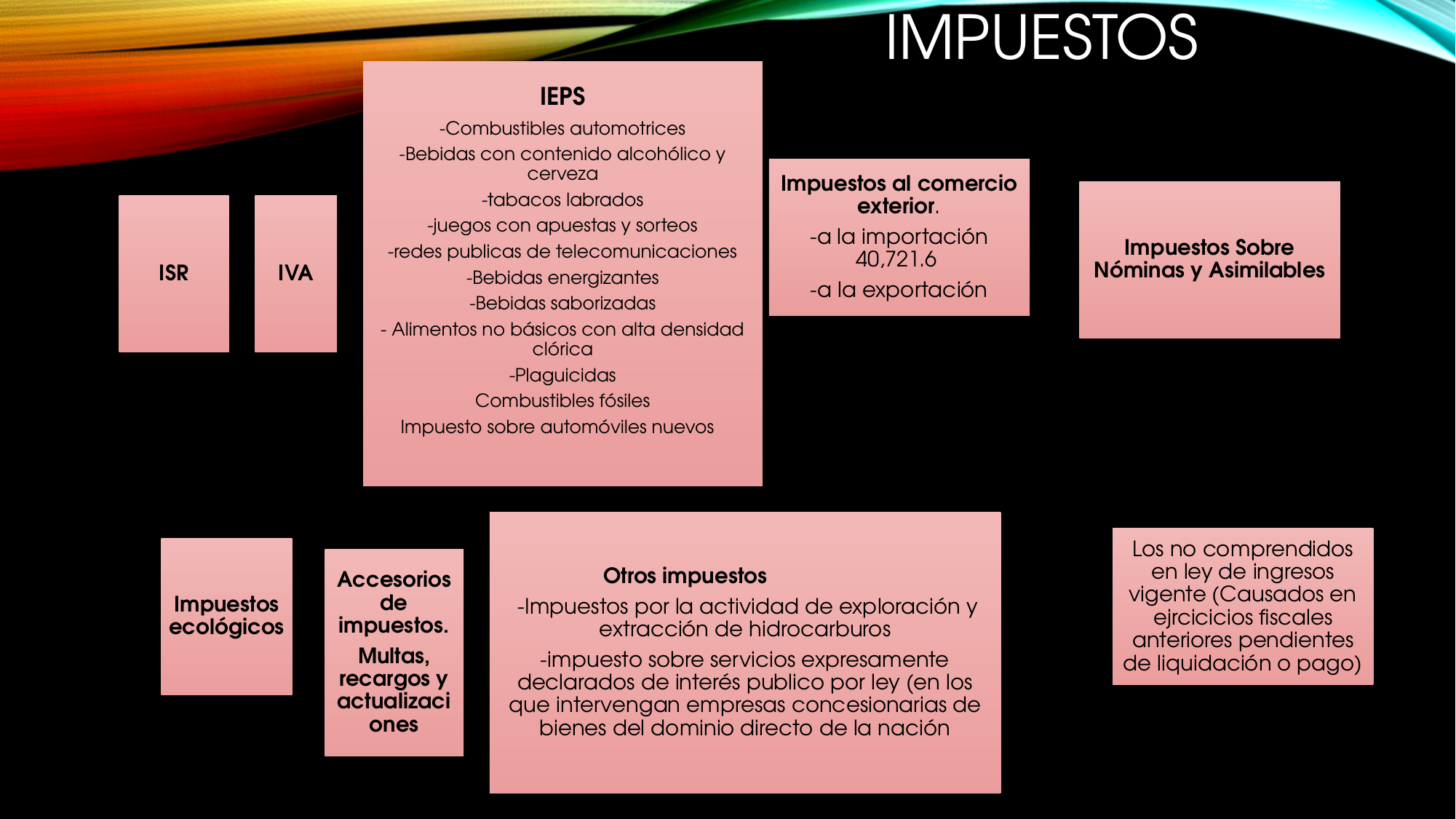

# impuestos
ISR
IVA
IEPS
-Combustibles automotrices
-Bebidas con contenido alcohólico y cerveza
-tabacos labrados
-juegos con apuestas y sorteos
-redes publicas de telecomunicaciones
-Bebidas energizantes
-Bebidas saborizadas
- Alimentos no básicos con alta densidad clórica
-Plaguicidas
Combustibles fósiles
Impuesto sobre automóviles nuevos

Impuestos al comercio exterior.
-a la importación 40,721.6
-a la exportación
Impuestos Sobre Nóminas y Asimilables
Impuestos ecológicos
Accesorios de impuestos.
Multas, recargos y actualizaciones
Otros impuestos
 -Impuestos por la actividad de exploración y extracción de hidrocarburos
-impuesto sobre servicios expresamente declarados de interés publico por ley (en los que intervengan empresas concesionarias de bienes del dominio directo de la nación
Los no comprendidos en ley de ingresos vigente (Causados en ejrcicicios fiscales anteriores pendientes de liquidación o pago)